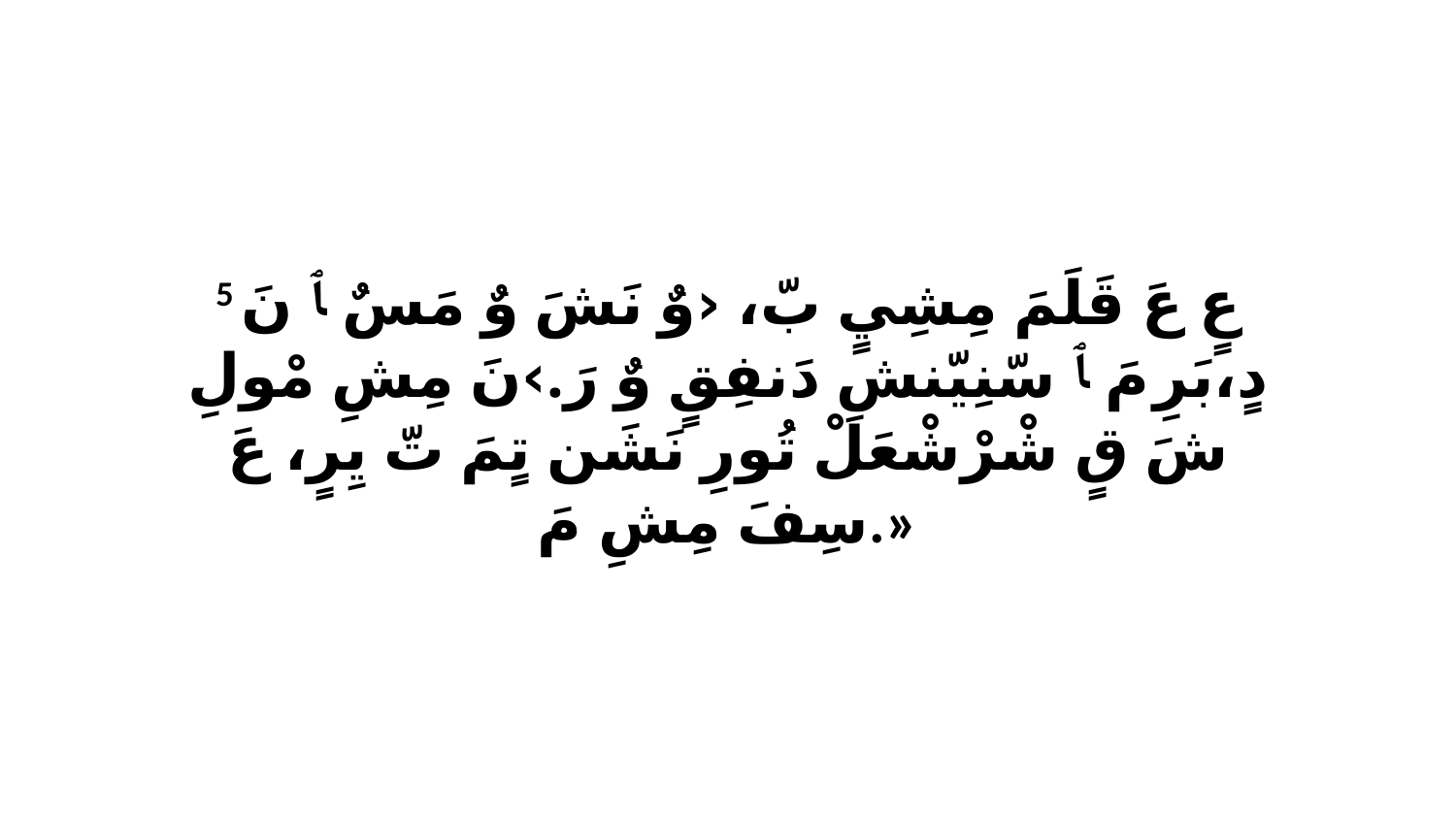

5 عٍ عَ قَلَمَ مِشِيٍ بّ، ‹وٌ نَشَ وٌ مَسٌ ﭑ نَ دٍ،بَرِ مَ ﭑ سّنِيّنشِ دَنفِقٍ وٌ رَ.›نَ مِشِ مْولِ شَ قٍ شْرْشْعَلْ تُورِ نَشَن تٍمَ تّ يِرٍ، عَ سِفَ مِشِ مَ.»